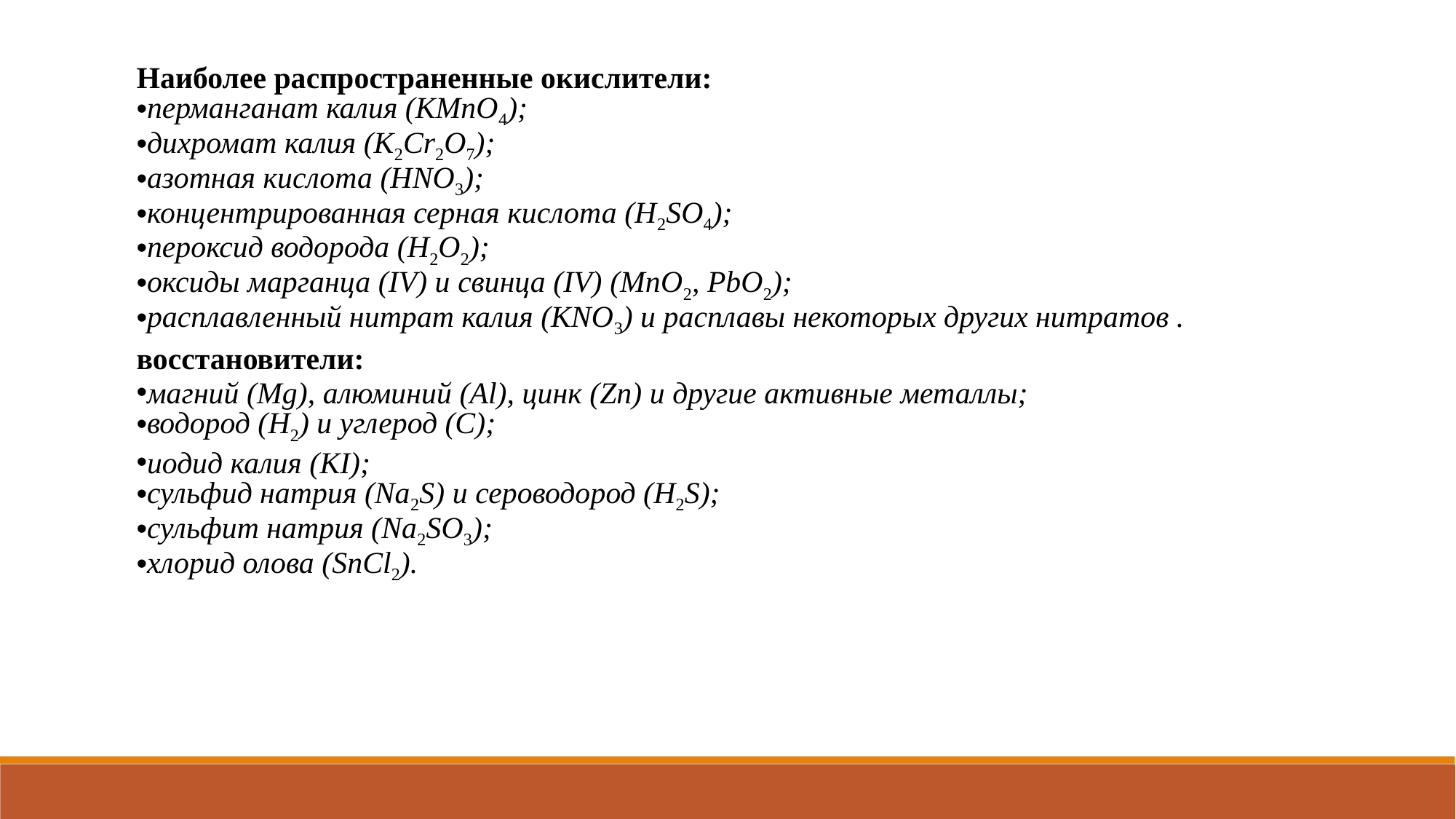

Наиболее распространенные окислители:
перманганат калия (KMnO4);
дихромат калия (K2Cr2O7);
азотная кислота (HNO3);
концентрированная серная кислота (H2SO4);
пероксид водорода (H2O2);
оксиды марганца (IV) и свинца (IV) (MnO2, PbO2);
расплавленный нитрат калия (KNO3) и расплавы некоторых других нитратов .
восстановители:
магний (Mg), алюминий (Al), цинк (Zn) и другие активные металлы;
водород (Н2) и углерод (С);
иодид калия (KI);
сульфид натрия (Na2S) и сероводород (H2S);
сульфит натрия (Na2SO3);
хлорид олова (SnCl2).